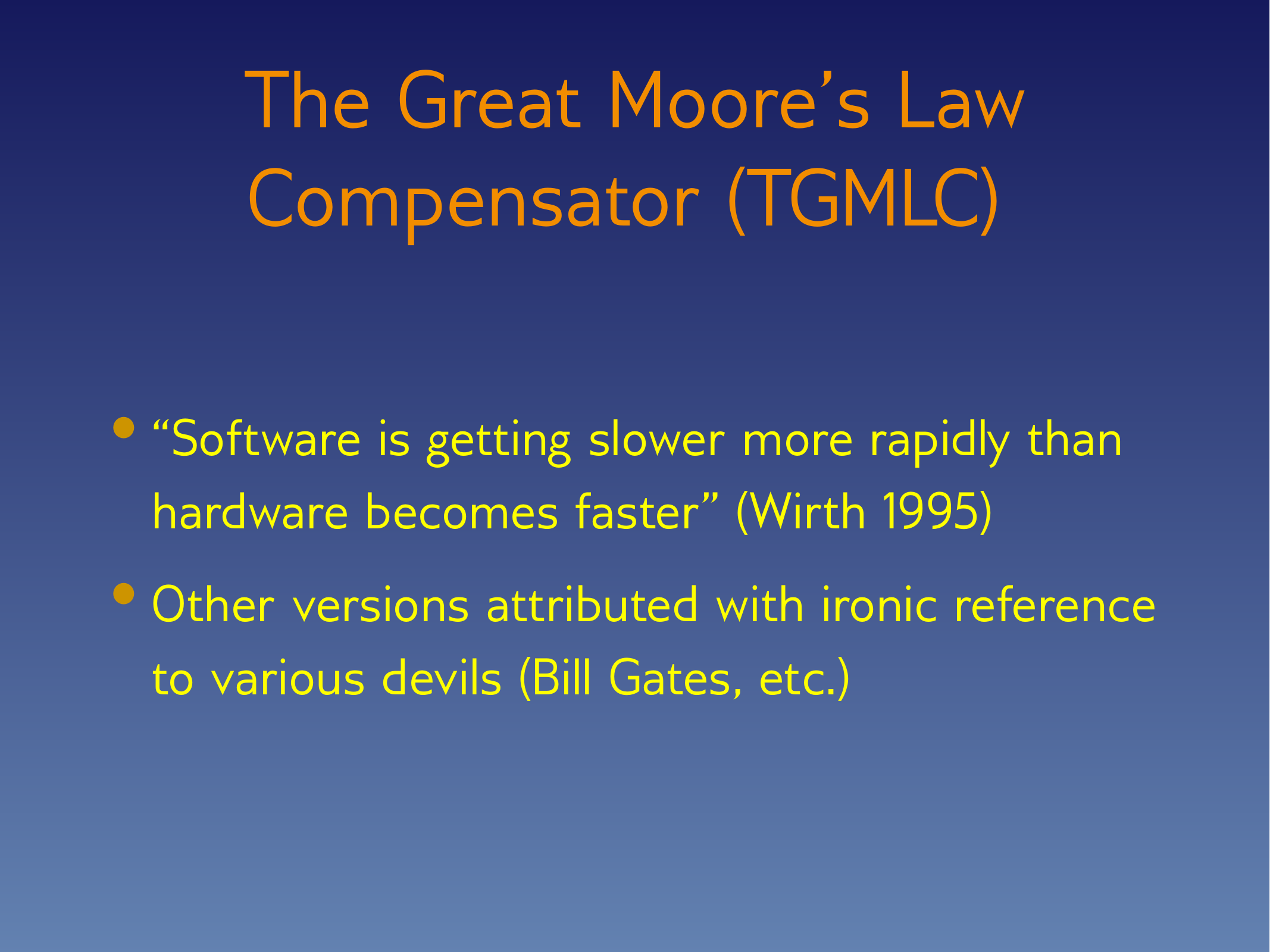

# The Great Moore’s Law Compensator (TGMLC)
“Software is getting slower more rapidly than hardware becomes faster” (Wirth 1995)
Other versions attributed with ironic reference to various devils (Bill Gates, etc.)